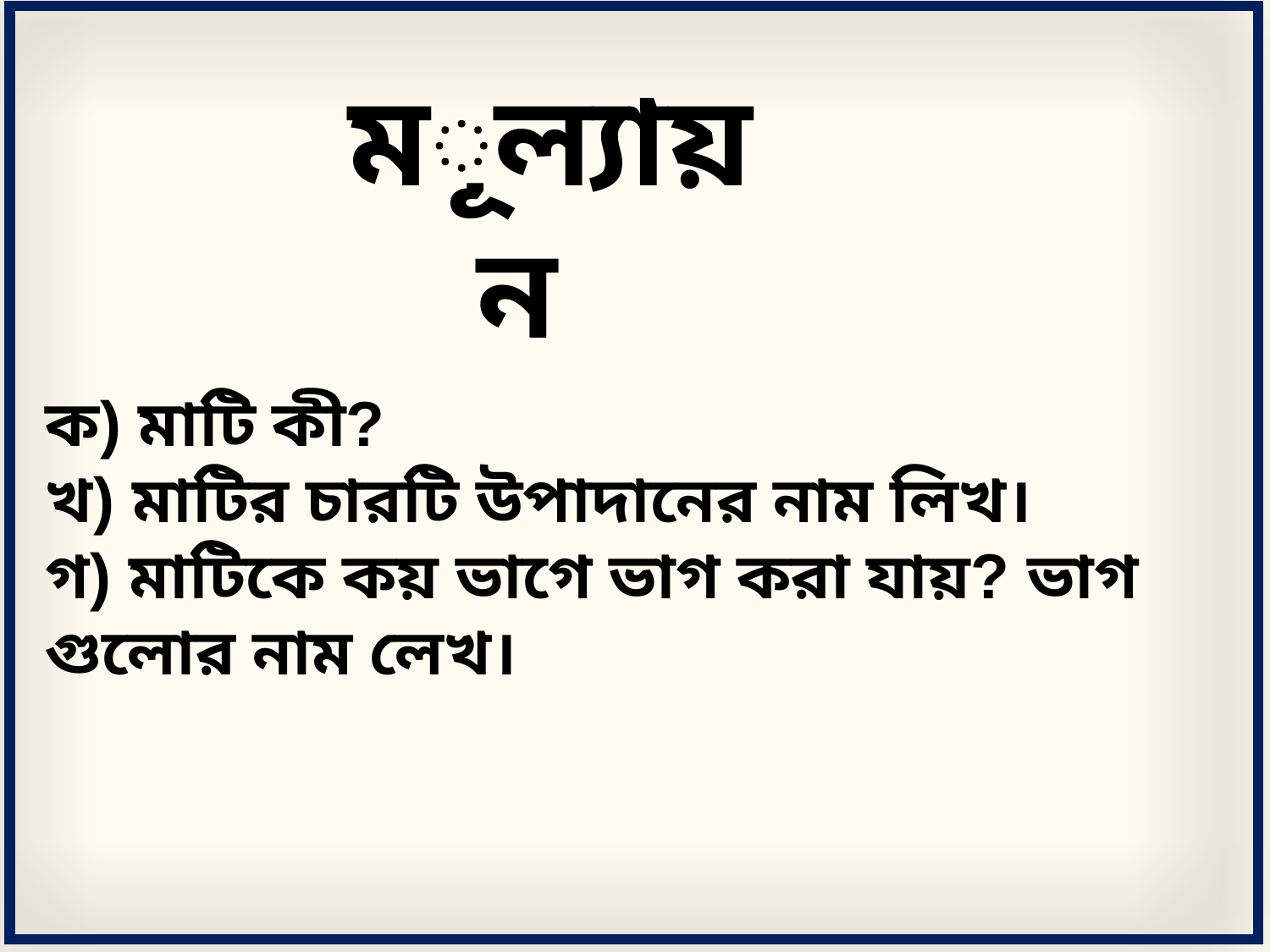

মূল্যায়ন
ক) মাটি কী?
খ) মাটির চারটি উপাদানের নাম লিখ।
গ) মাটিকে কয় ভাগে ভাগ করা যায়? ভাগ গুলোর নাম লেখ।